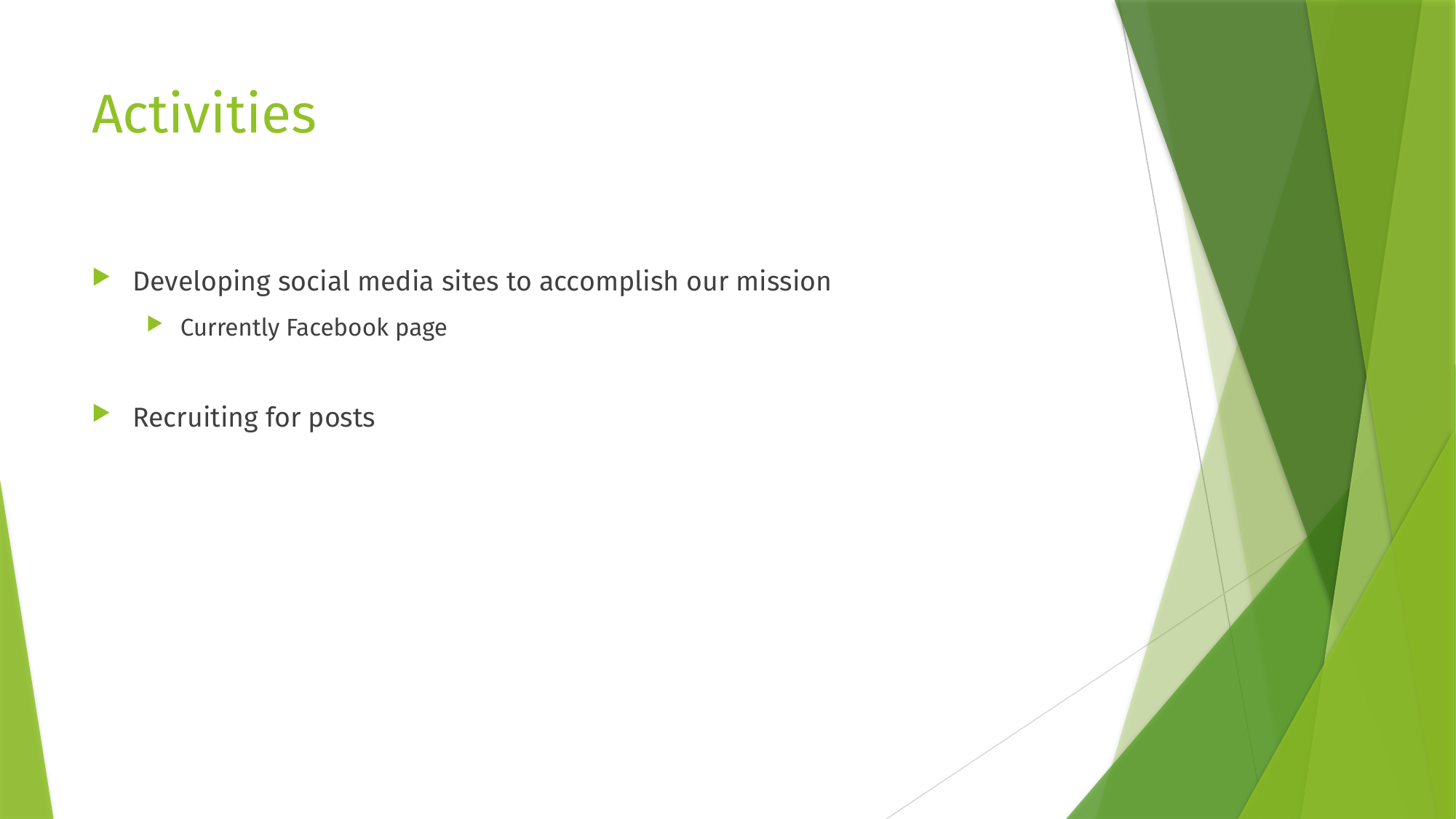

# Activities
Developing social media sites to accomplish our mission
Currently Facebook page

Recruiting for posts